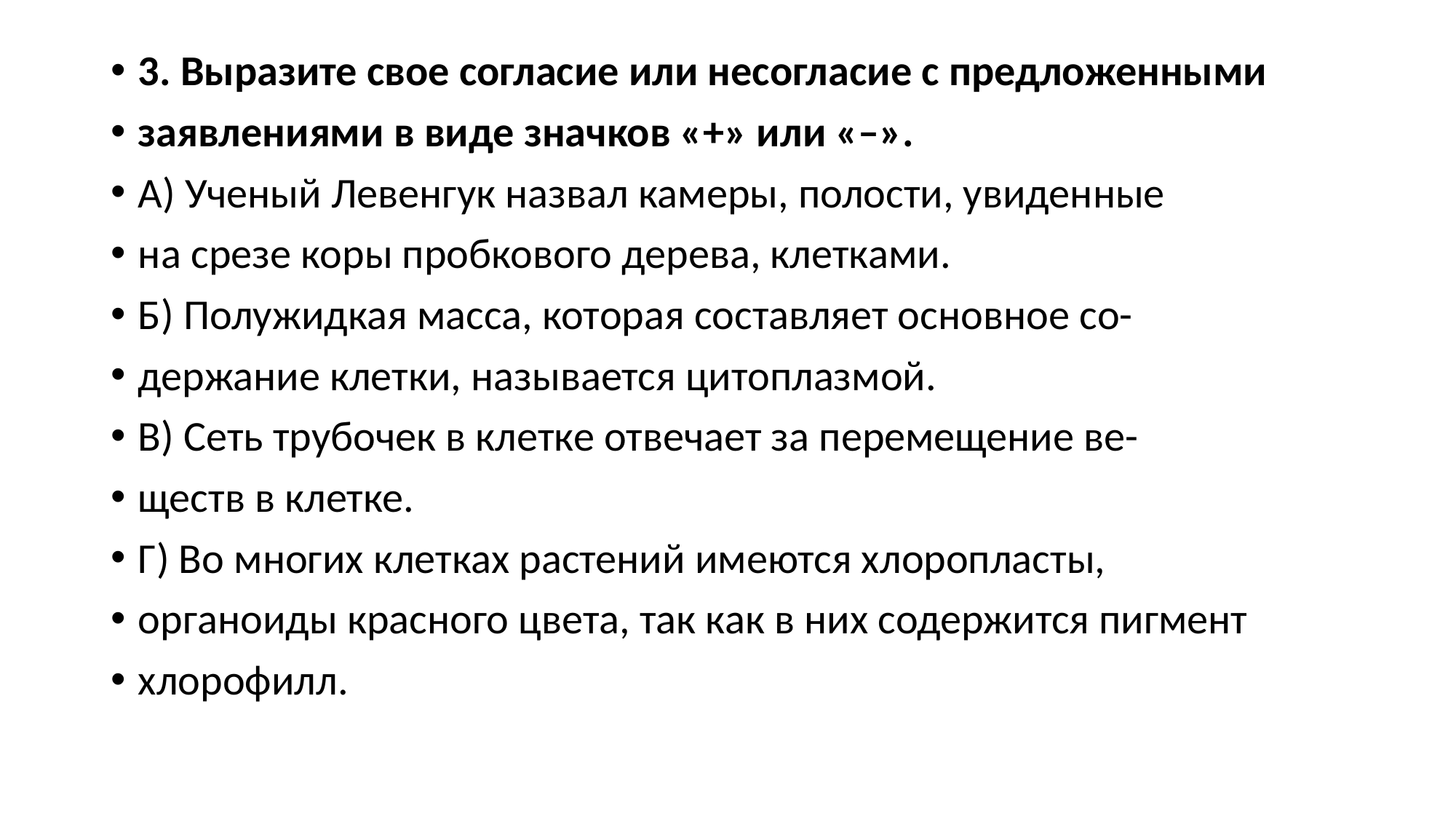

#
3. Выразите свое согласие или несогласие с предложенными
заявлениями в виде значков «+» или «–».
А) Ученый Левенгук назвал камеры, полости, увиденные
на срезе коры пробкового дерева, клетками.
Б) Полужидкая масса, которая составляет основное со-
держание клетки, называется цитоплазмой.
В) Сеть трубочек в клетке отвечает за перемещение ве-
ществ в клетке.
Г) Во многих клетках растений имеются хлоропласты,
органоиды красного цвета, так как в них содержится пигмент
хлорофилл.